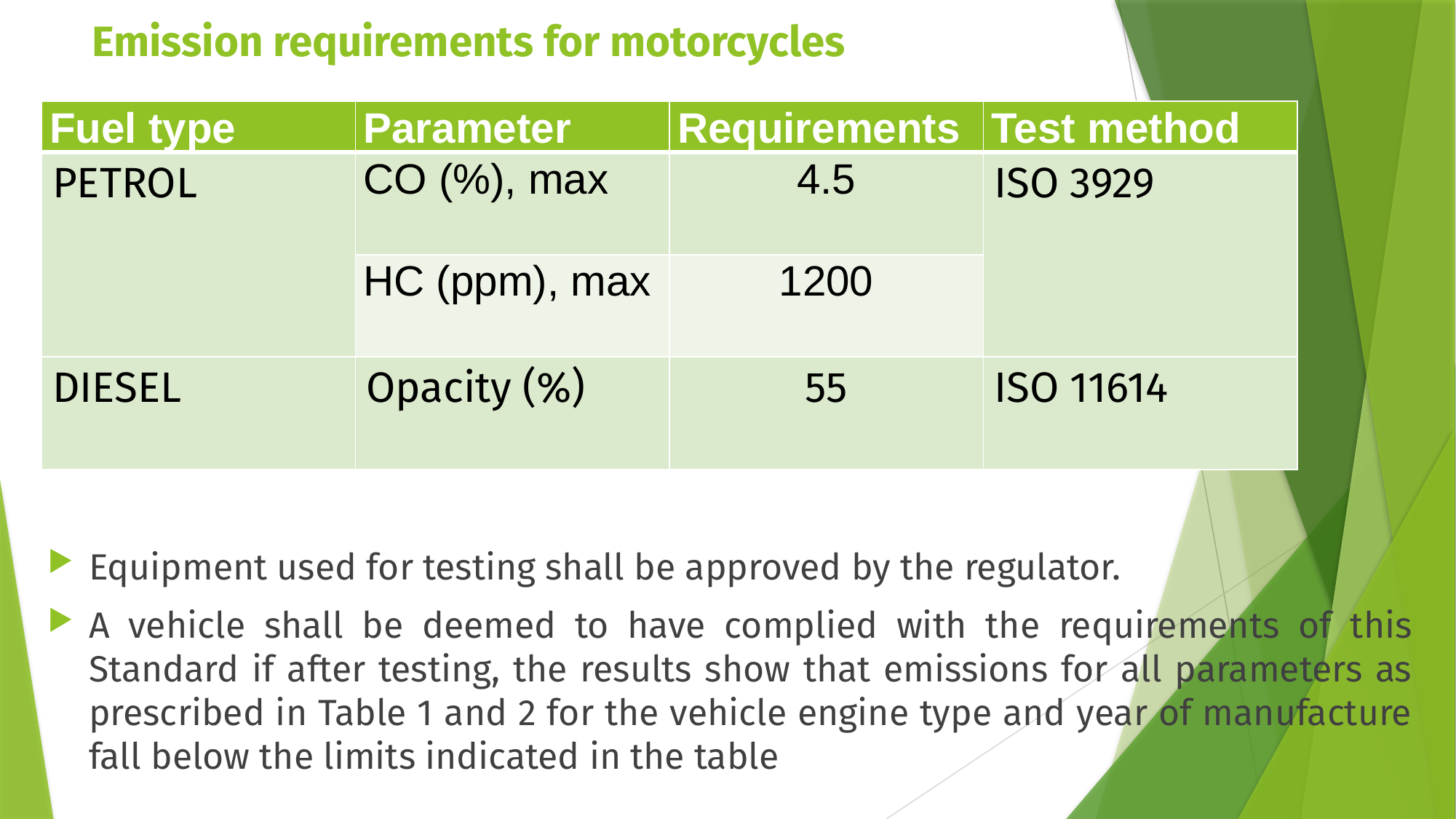

# Emission requirements for motorcycles
| Fuel type | Parameter | Requirements | Test method |
| --- | --- | --- | --- |
| PETROL | CO (%), max | 4.5 | ISO 3929 |
|  | HC (ppm), max | 1200 |  |
| DIESEL | Opacity (%) | 55 | ISO 11614 |

Equipment used for testing shall be approved by the regulator.
A vehicle shall be deemed to have complied with the requirements of this Standard if after testing, the results show that emissions for all parameters as prescribed in Table 1 and 2 for the vehicle engine type and year of manufacture fall below the limits indicated in the table